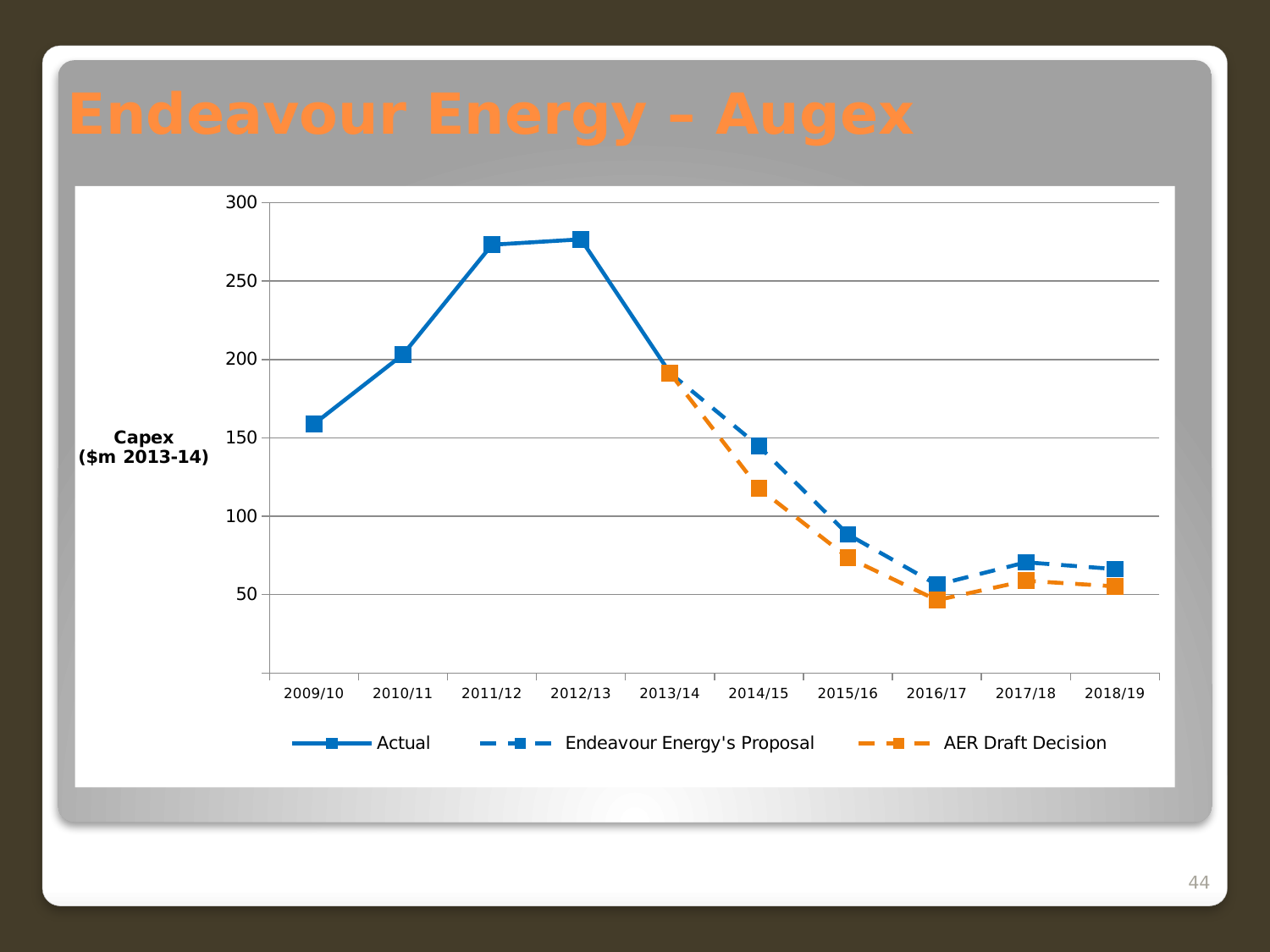

# Endeavour Energy – Augex

[unsupported chart]

44